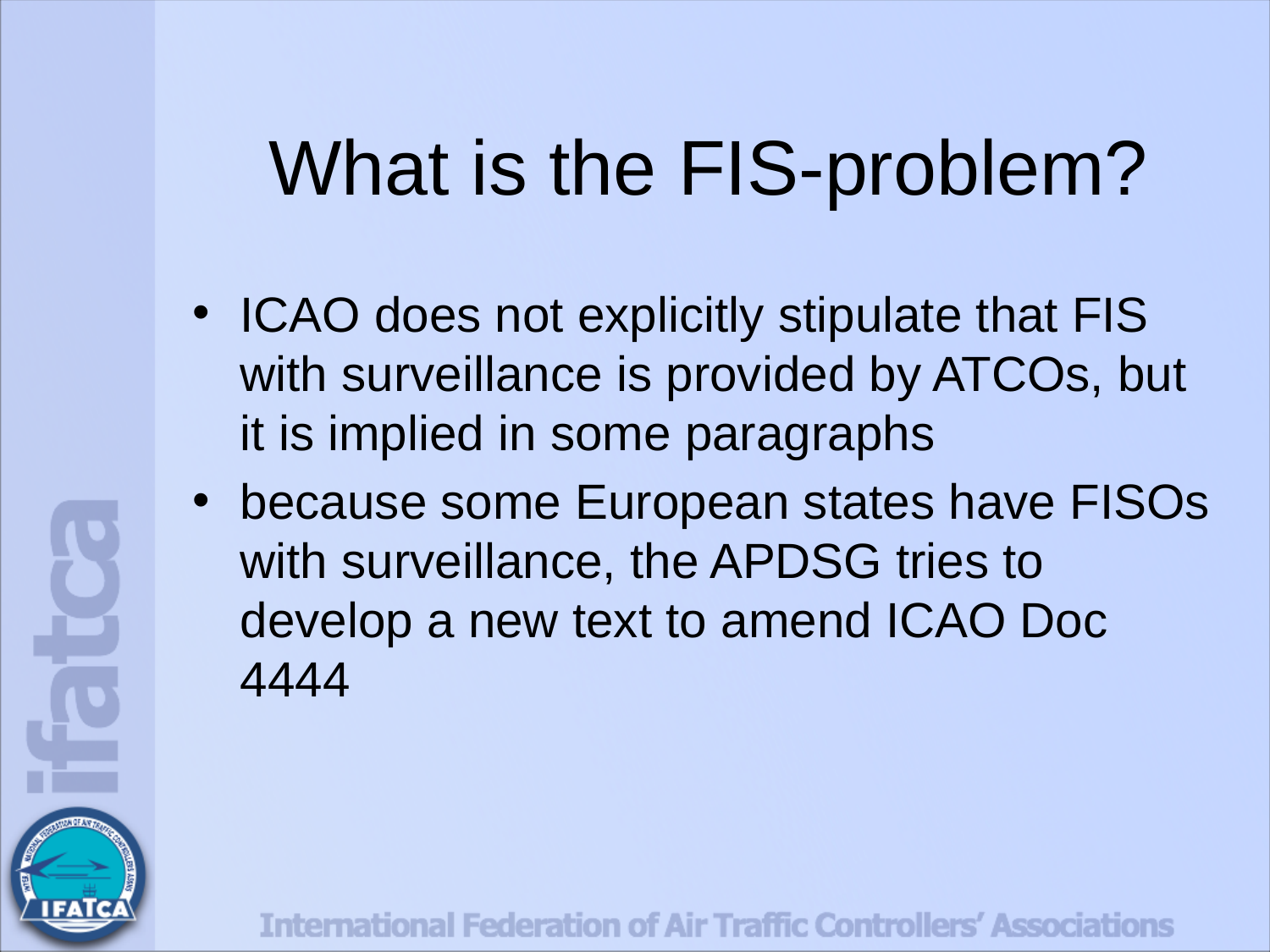

# What is the FIS-problem?
ICAO does not explicitly stipulate that FIS with surveillance is provided by ATCOs, but it is implied in some paragraphs
because some European states have FISOs with surveillance, the APDSG tries to develop a new text to amend ICAO Doc 4444